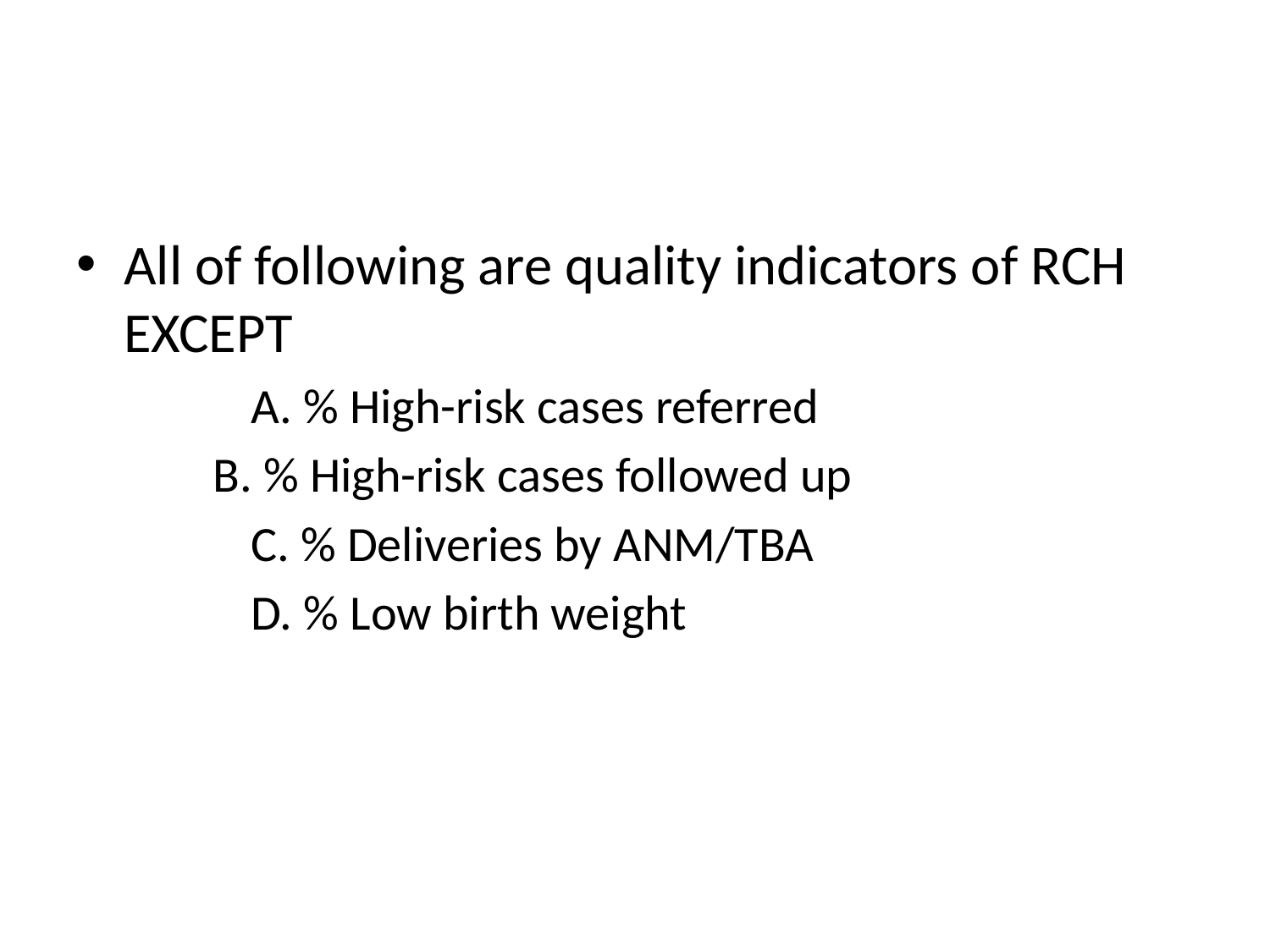

#
All of following are quality indicators of RCH EXCEPT
		A. % High-risk cases referred
	   B. % High-risk cases followed up
		C. % Deliveries by ANM/TBA
		D. % Low birth weight